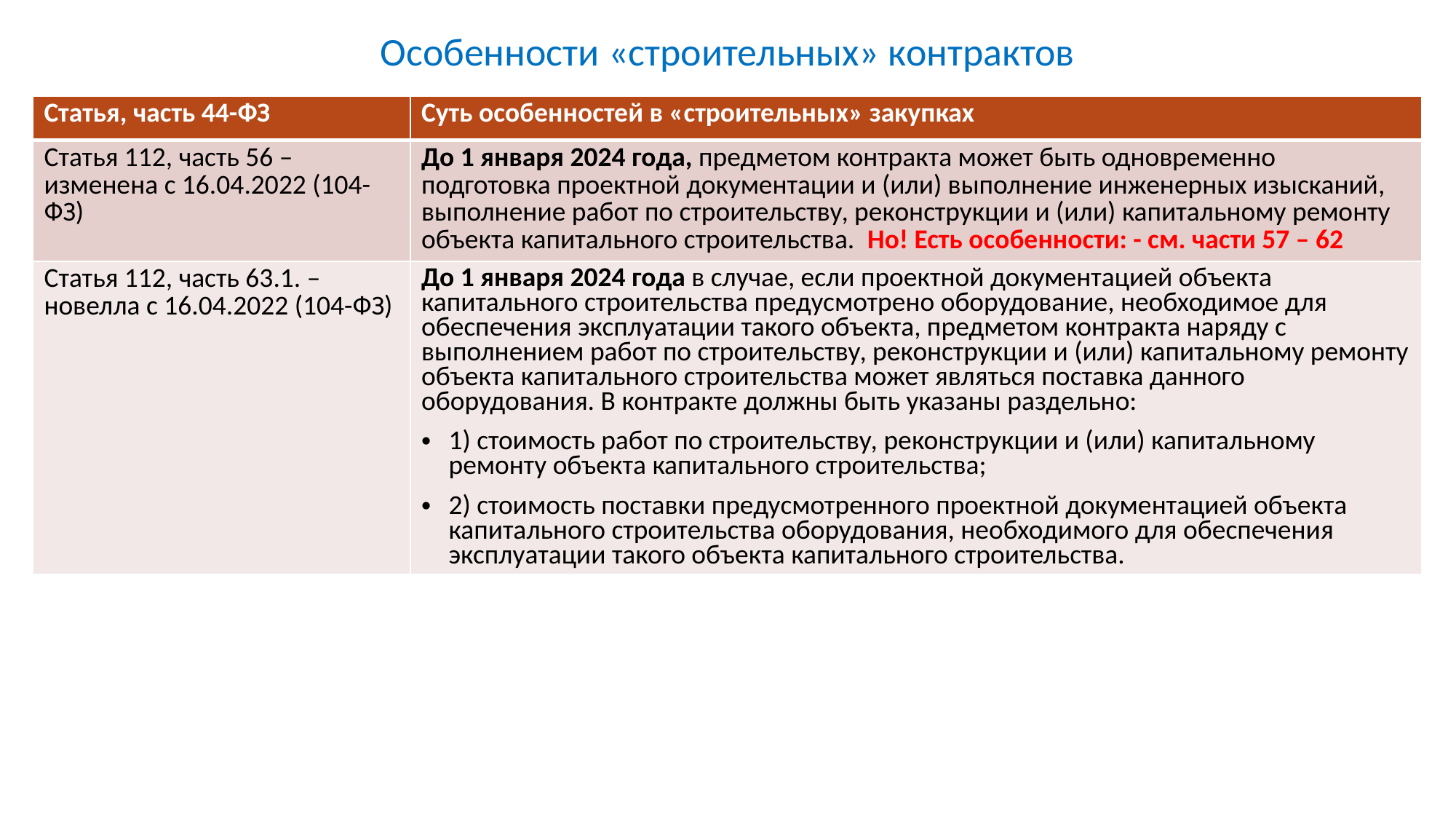

# Особенности «строительных» контрактов
| Статья, часть 44-ФЗ | Суть особенностей в «строительных» закупках |
| --- | --- |
| Статья 112, часть 56 – изменена с 16.04.2022 (104-ФЗ) | До 1 января 2024 года, предметом контракта может быть одновременно подготовка проектной документации и (или) выполнение инженерных изысканий, выполнение работ по строительству, реконструкции и (или) капитальному ремонту объекта капитального строительства. Но! Есть особенности: - см. части 57 – 62 |
| Статья 112, часть 63.1. – новелла с 16.04.2022 (104-ФЗ) | До 1 января 2024 года в случае, если проектной документацией объекта капитального строительства предусмотрено оборудование, необходимое для обеспечения эксплуатации такого объекта, предметом контракта наряду с выполнением работ по строительству, реконструкции и (или) капитальному ремонту объекта капитального строительства может являться поставка данного оборудования. В контракте должны быть указаны раздельно: 1) стоимость работ по строительству, реконструкции и (или) капитальному ремонту объекта капитального строительства; 2) стоимость поставки предусмотренного проектной документацией объекта капитального строительства оборудования, необходимого для обеспечения эксплуатации такого объекта капитального строительства. |